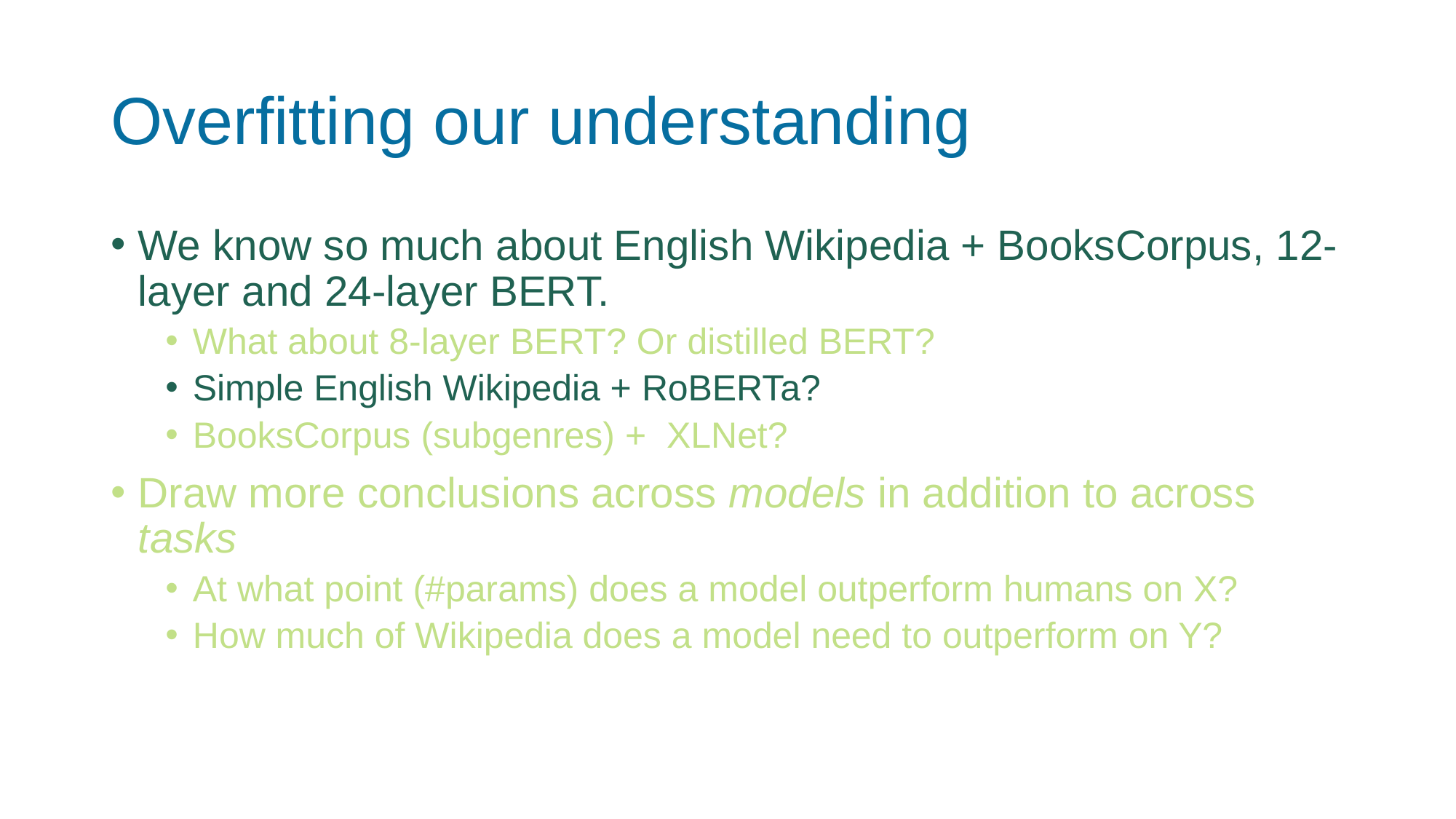

# Overfitting our understanding
We know so much about English Wikipedia + BooksCorpus, 12-layer and 24-layer BERT.
What about 8-layer BERT? Or distilled BERT?
Simple English Wikipedia + RoBERTa?
BooksCorpus (subgenres) +  XLNet?
Draw more conclusions across models in addition to across tasks
At what point (#params) does a model outperform humans on X?
How much of Wikipedia does a model need to outperform on Y?